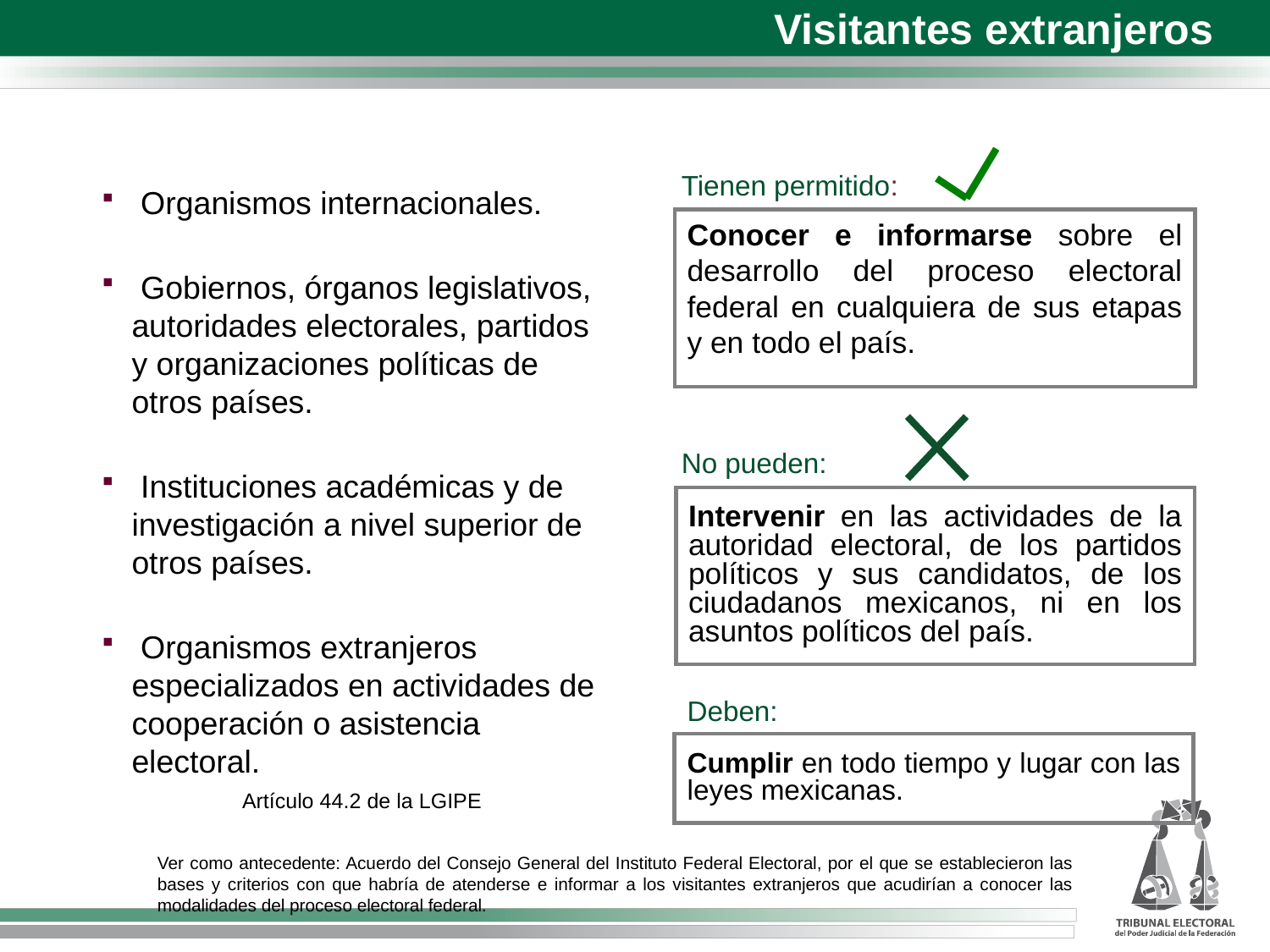

Visitantes extranjeros

Tienen permitido:
 Organismos internacionales.

 Gobiernos, órganos legislativos, autoridades electorales, partidos y organizaciones políticas de otros países.

 Instituciones académicas y de investigación a nivel superior de otros países.

 Organismos extranjeros especializados en actividades de cooperación o asistencia electoral.
Conocer e informarse sobre el desarrollo del proceso electoral federal en cualquiera de sus etapas y en todo el país.

No pueden:
Intervenir en las actividades de la autoridad electoral, de los partidos políticos y sus candidatos, de los ciudadanos mexicanos, ni en los asuntos políticos del país.
Deben:
Cumplir en todo tiempo y lugar con las leyes mexicanas.
Artículo 44.2 de la LGIPE

Ver como antecedente: Acuerdo del Consejo General del Instituto Federal Electoral, por el que se establecieron las bases y criterios con que habría de atenderse e informar a los visitantes extranjeros que acudirían a conocer las modalidades del proceso electoral federal.